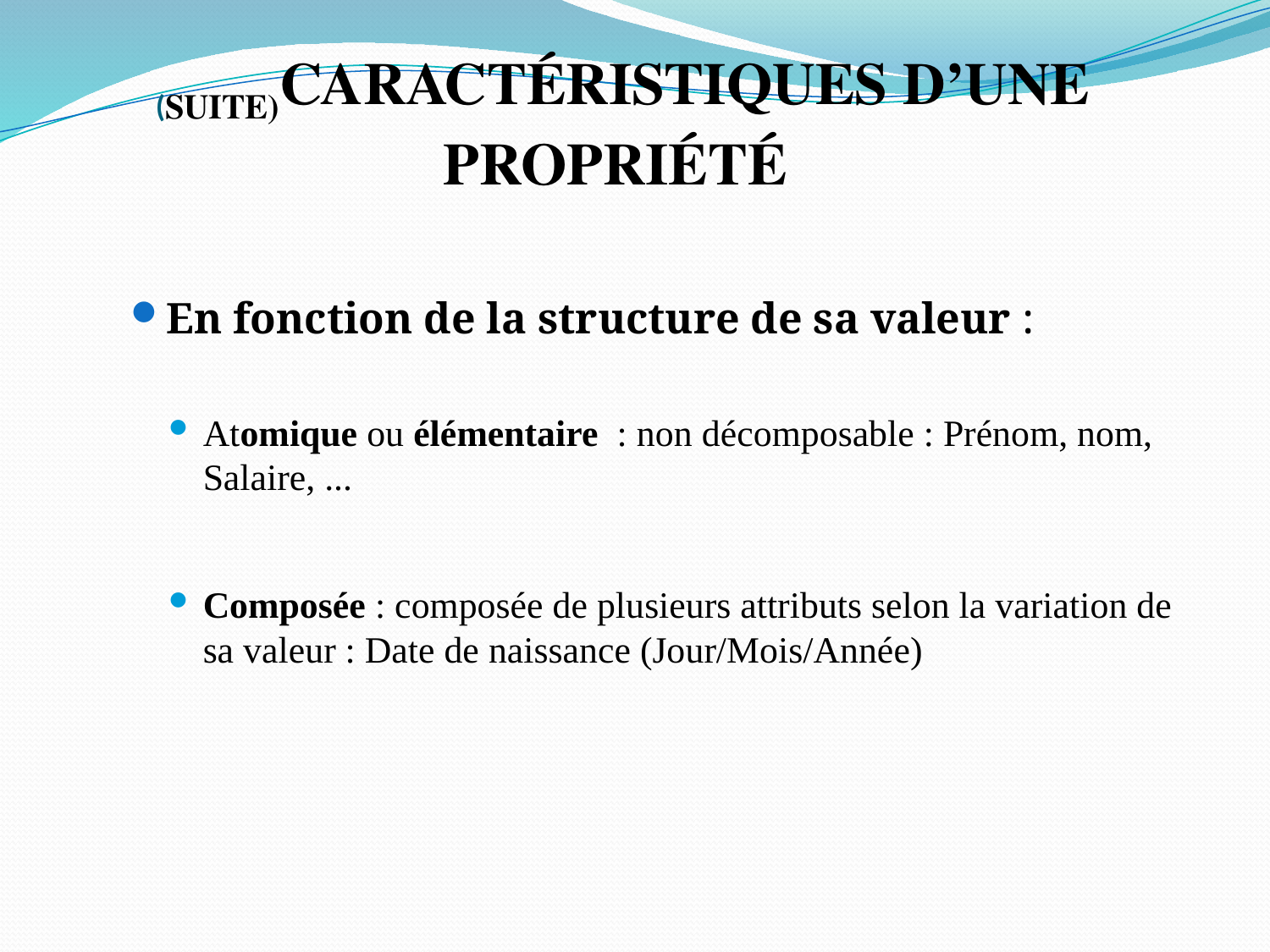

# (SUITE)CARACTÉRISTIQUES D’UNE PROPRIÉTÉ

En fonction de la structure de sa valeur :

Atomique ou élémentaire  : non décomposable : Prénom, nom, Salaire, ...

Composée : composée de plusieurs attributs selon la variation de sa valeur : Date de naissance (Jour/Mois/Année)